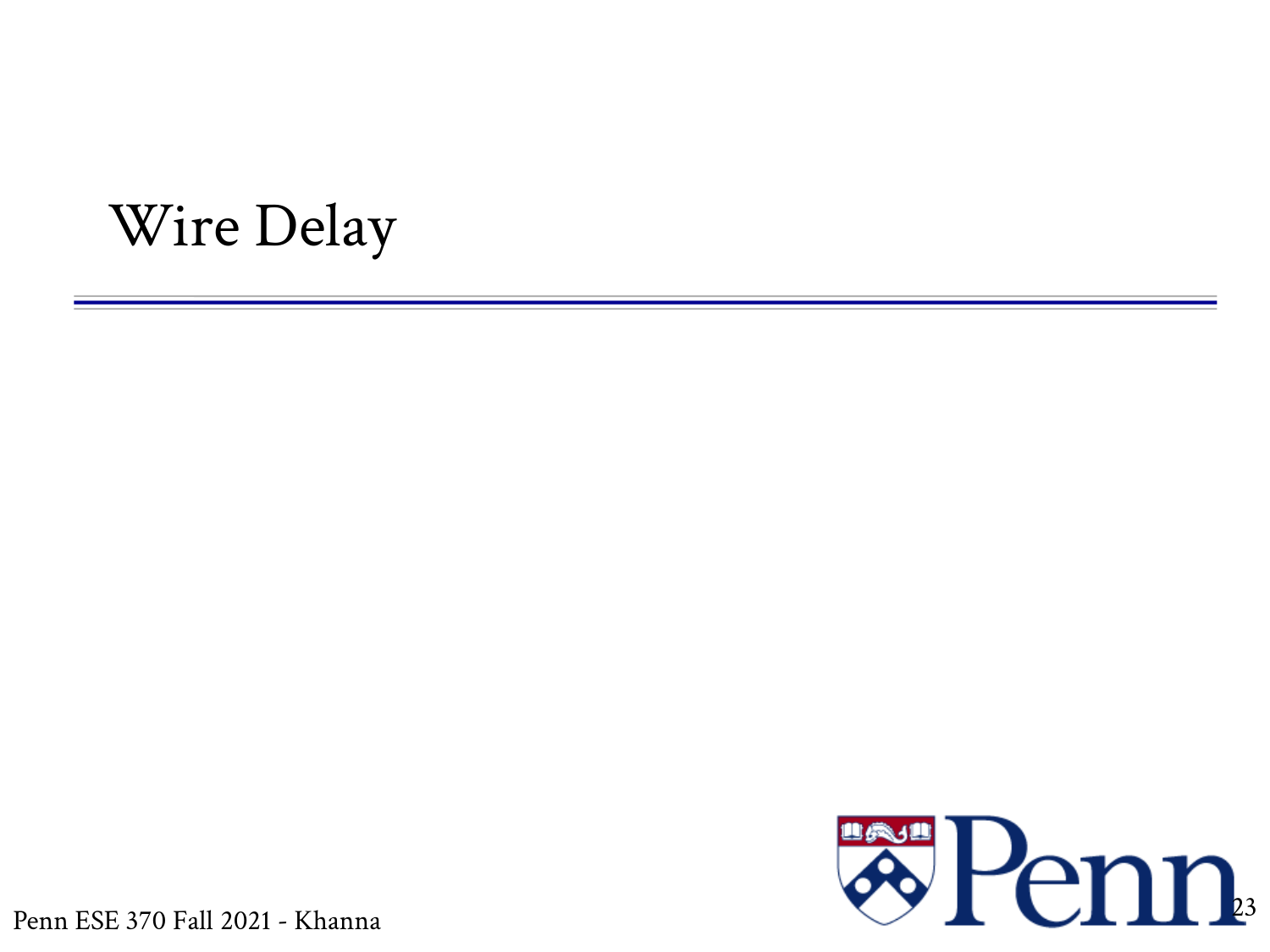

# Wire Delay

23
Penn ESE 370 Fall 2021 - Khanna